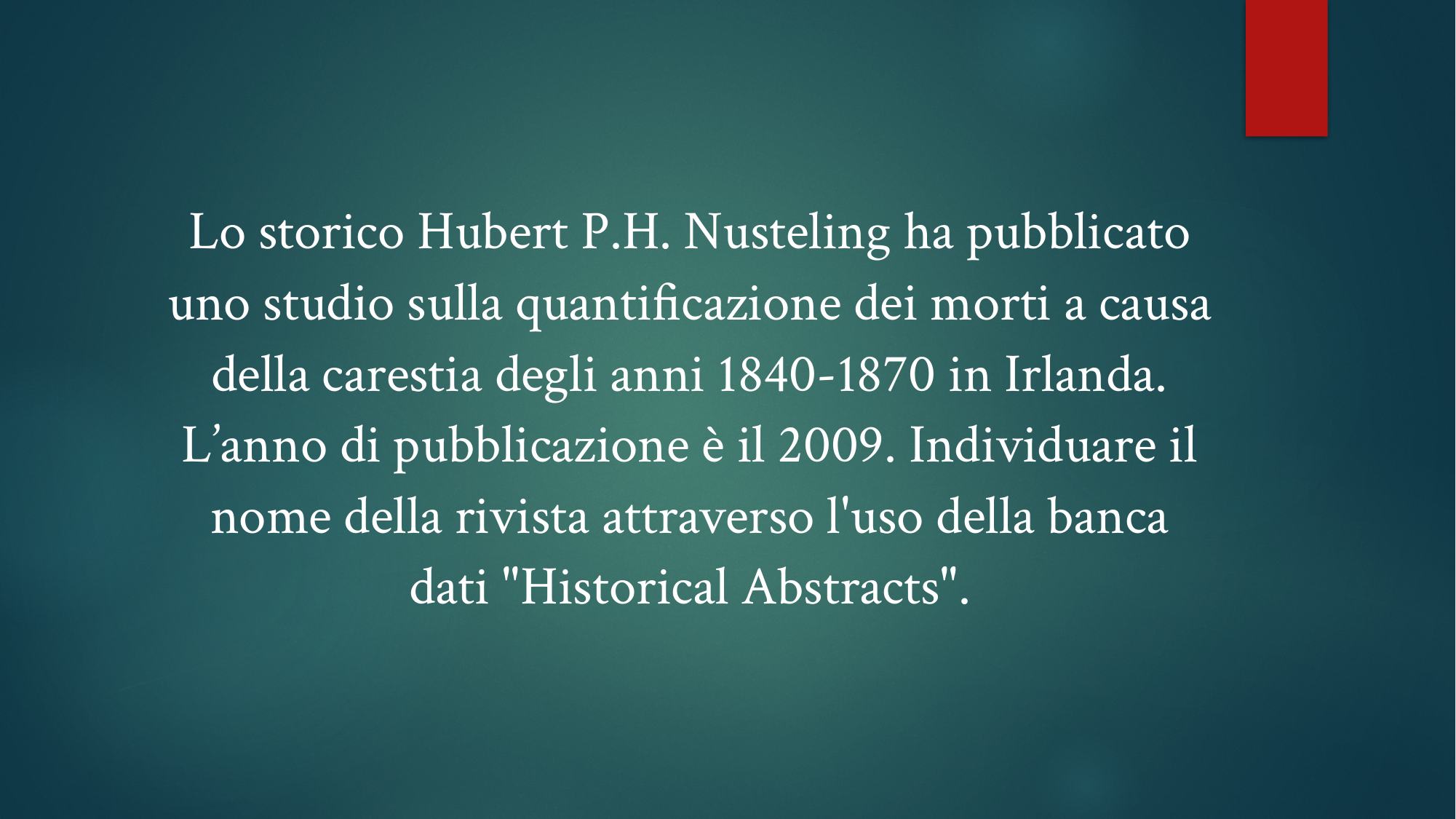

#
Lo storico Hubert P.H. Nusteling ha pubblicato uno studio sulla quantificazione dei morti a causa della carestia degli anni 1840-1870 in Irlanda. L’anno di pubblicazione è il 2009. Individuare il nome della rivista attraverso l'uso della banca dati "Historical Abstracts".